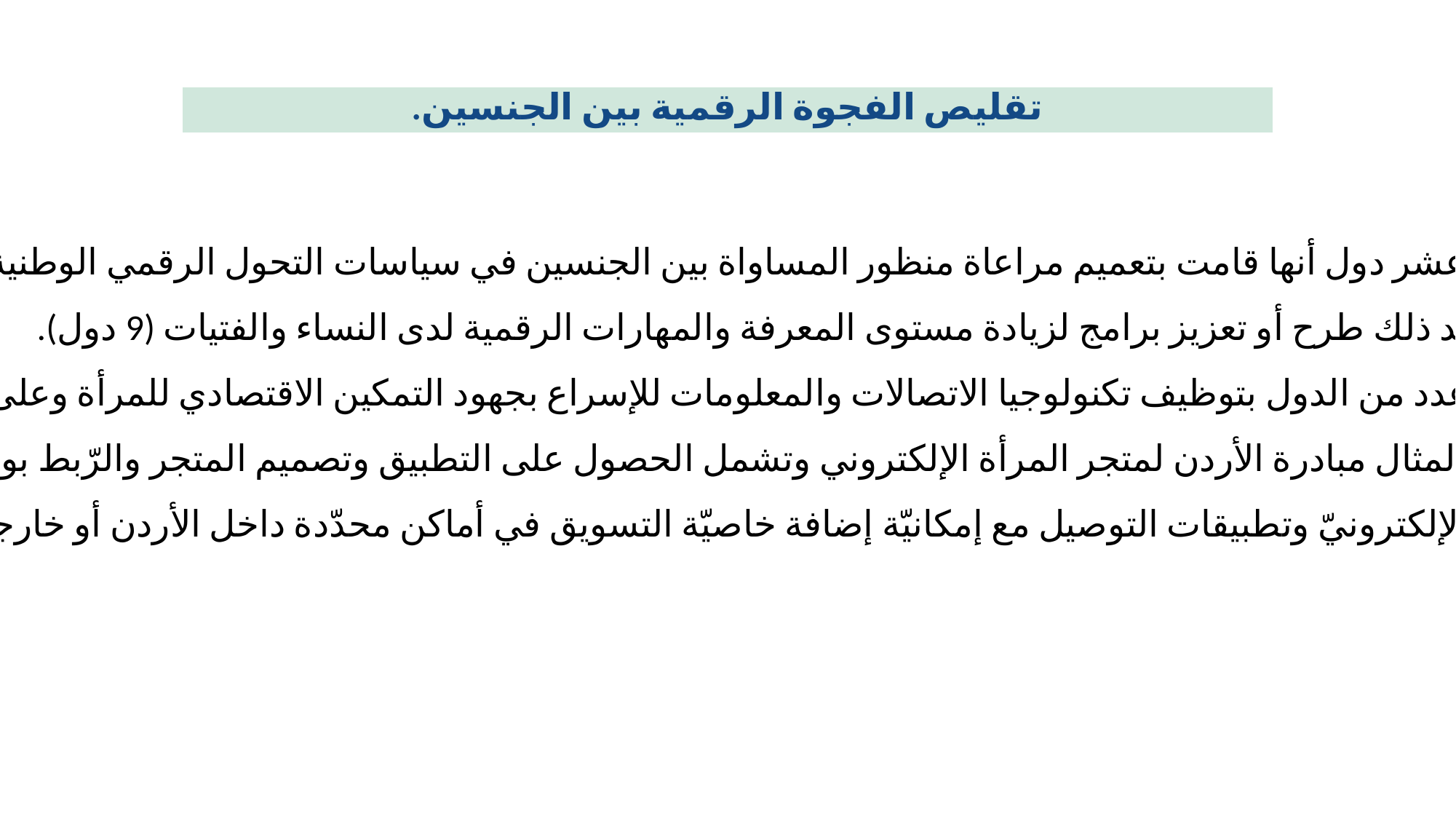

| تقليص الفجوة الرقمية بين الجنسين. |
| --- |
ذكرت عشر دول أنها قامت بتعميم مراعاة منظور المساواة بين الجنسين في سياسات التحول الرقمي الوطنية.
وجاء بعد ذلك طرح أو تعزيز برامج لزيادة مستوى المعرفة والمهارات الرقمية لدى النساء والفتيات (9 دول).
قامت عدد من الدول بتوظيف تكنولوجيا الاتصالات والمعلومات للإسراع بجهود التمكين الاقتصادي للمرأة وعلى
 سبيل المثال مبادرة الأردن لمتجر المرأة الإلكتروني وتشمل الحصول على التطبيق وتصميم المتجر والرّبط بوسائل
 الدفع الإلكترونيّ وتطبيقات التوصيل مع إمكانيّة إضافة خاصيّة التسويق في أماكن محدّدة داخل الأردن أو خارجه.